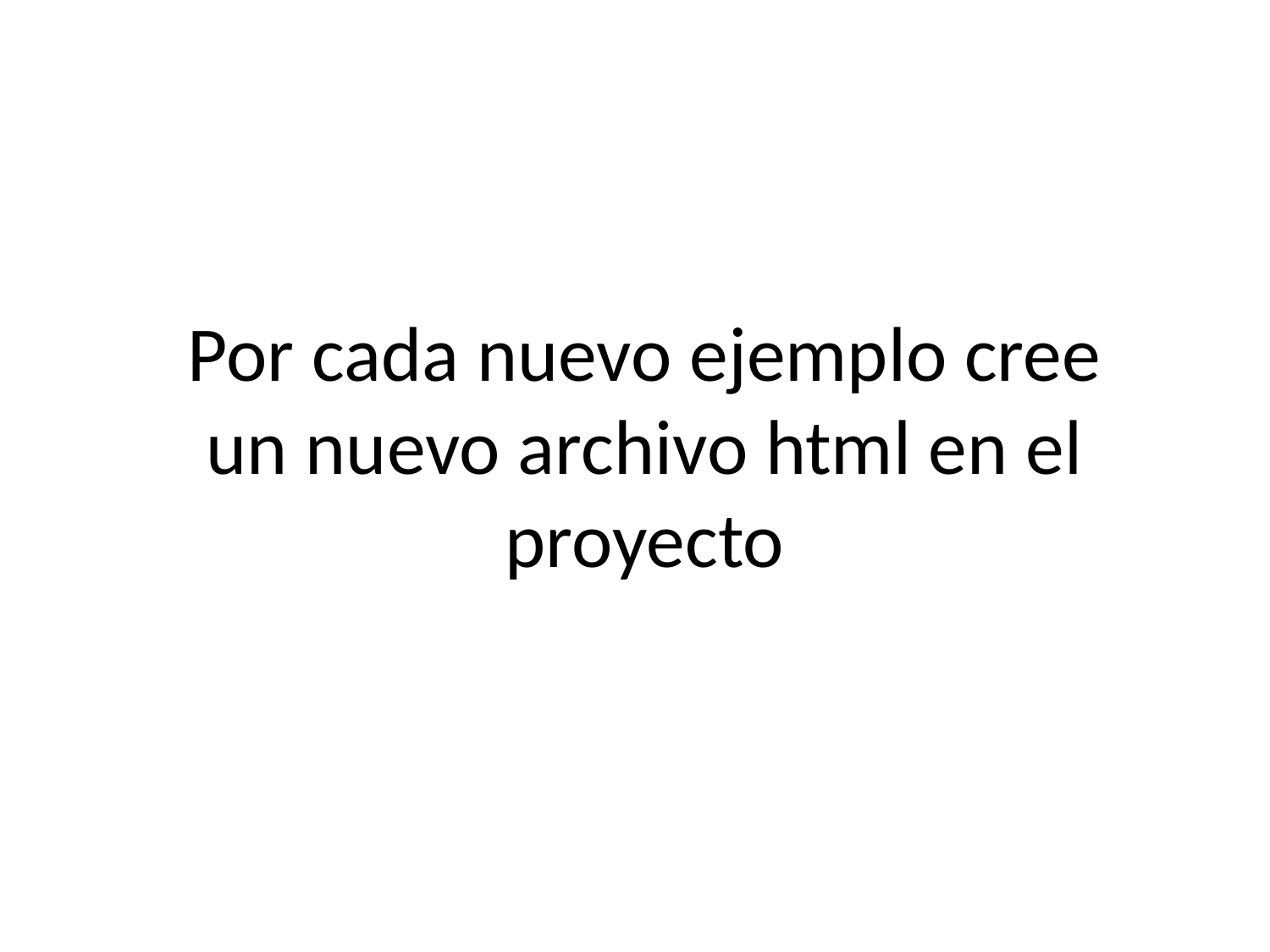

Por cada nuevo ejemplo cree un nuevo archivo html en el proyecto